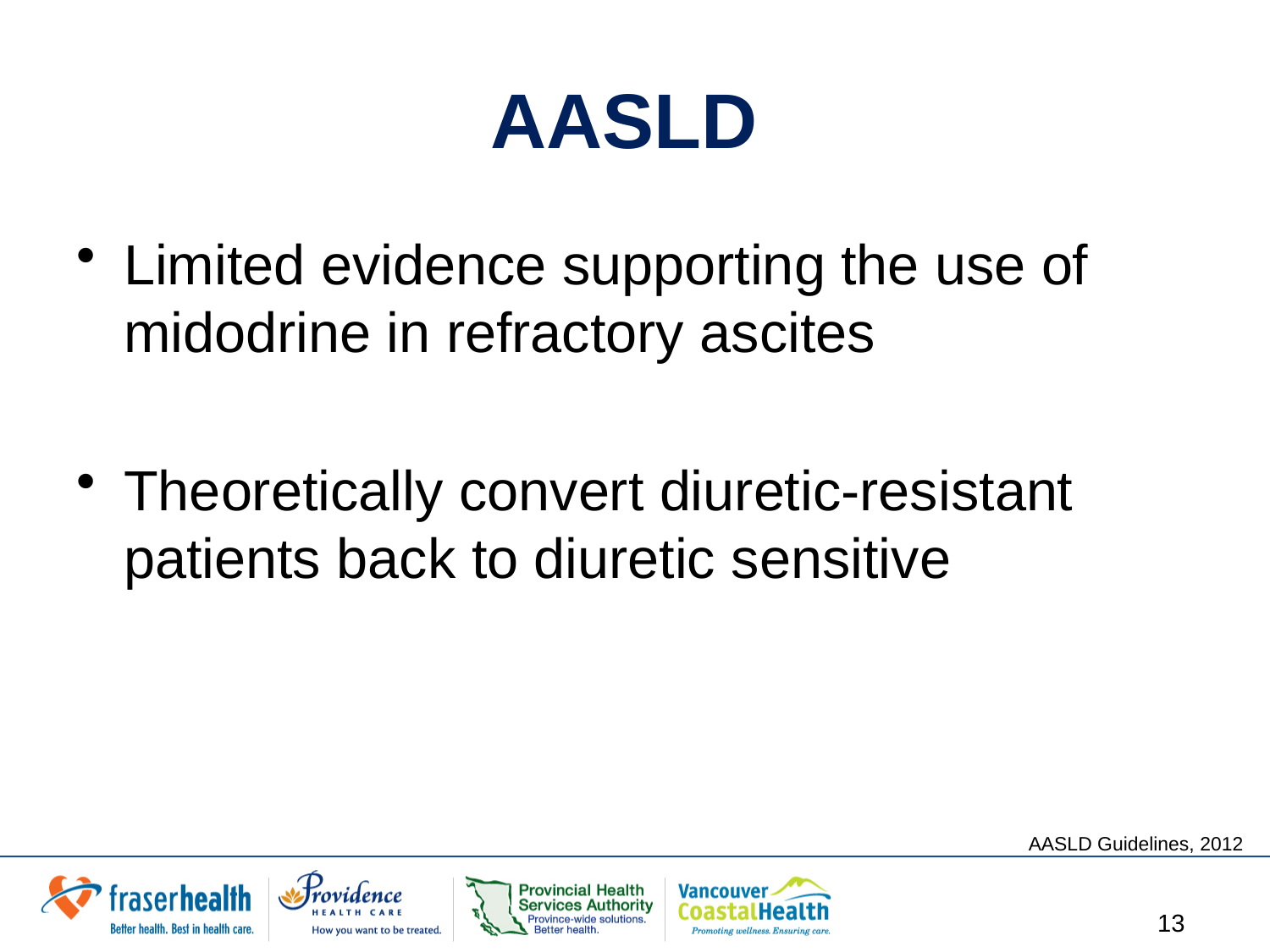

# AASLD
Limited evidence supporting the use of midodrine in refractory ascites

Theoretically convert diuretic-resistant patients back to diuretic sensitive
AASLD Guidelines, 2012
13